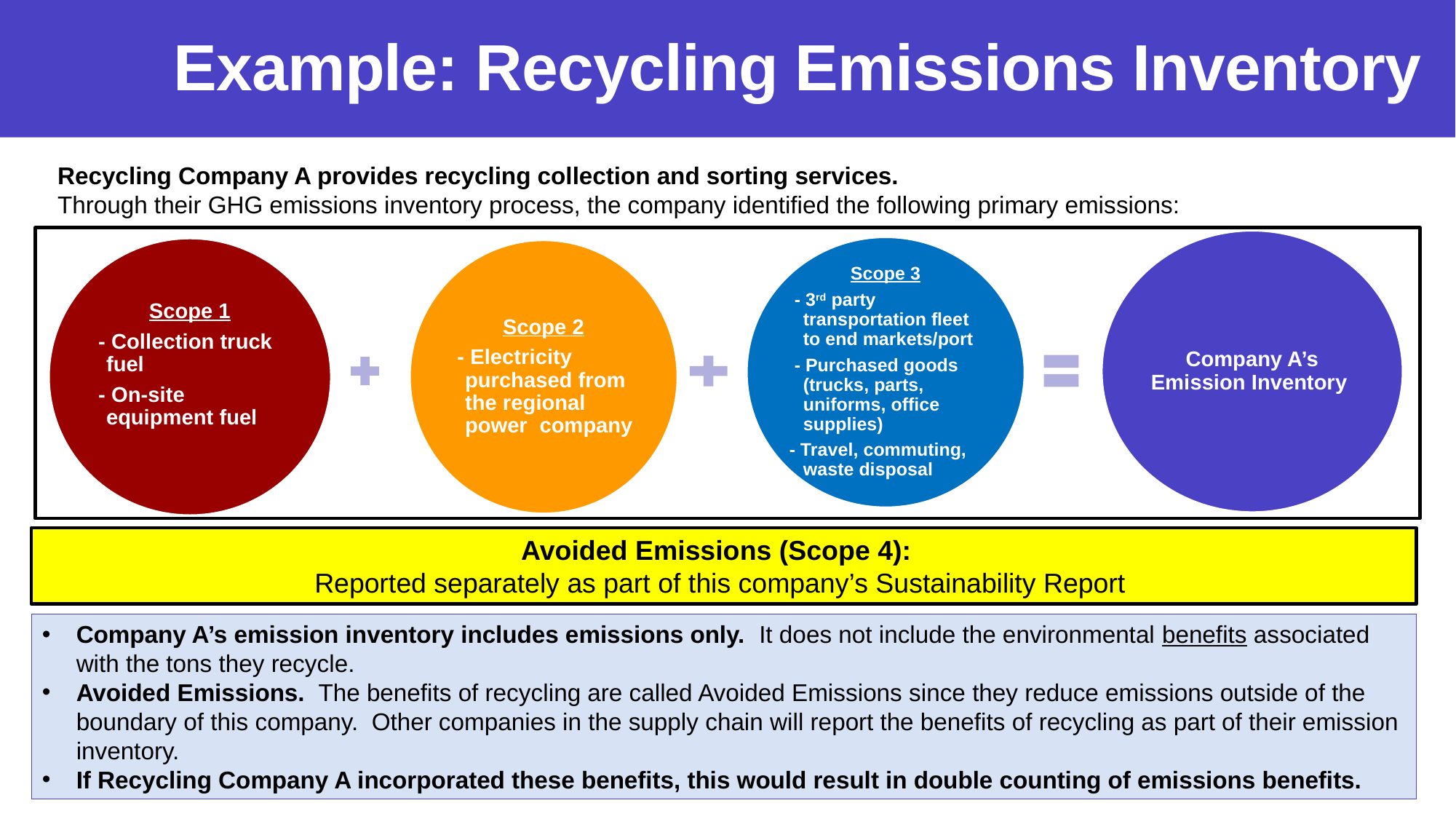

Scope 1
 - Collection truck fuel
 - On-site equipment fuel

Scope 2
 - Electricity purchased from the regional power  company

Scope 3
 - 3rd party transportation fleet to end markets/port
 - Purchased goods (trucks, parts, uniforms, office supplies)
- Travel, commuting, waste disposal

Company A’s Emission Inventory
# Example: Recycling Emissions Inventory
A Conversation with our Stakeholders
Recycling Company A provides recycling collection and sorting services.
Through their GHG emissions inventory process, the company identified the following primary emissions:

Avoided Emissions (Scope 4):
Reported separately as part of this company’s Sustainability Report
Company A’s emission inventory includes emissions only.  It does not include the environmental benefits associated with the tons they recycle.
Avoided Emissions.  The benefits of recycling are called Avoided Emissions since they reduce emissions outside of the boundary of this company.  Other companies in the supply chain will report the benefits of recycling as part of their emission inventory.
If Recycling Company A incorporated these benefits, this would result in double counting of emissions benefits.
June 2023
3